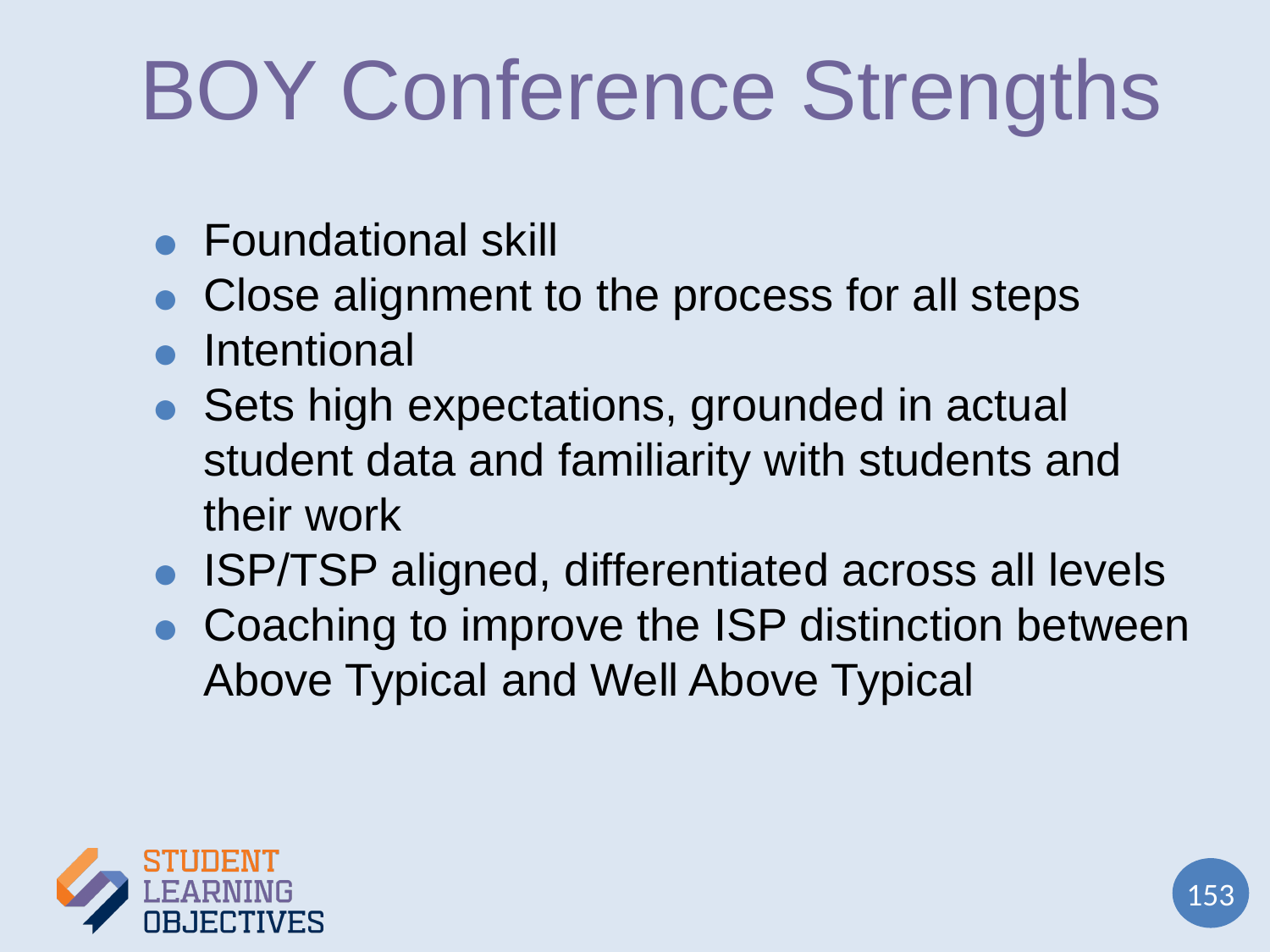

# BOY Conference Strengths
Foundational skill
Close alignment to the process for all steps
Intentional
Sets high expectations, grounded in actual student data and familiarity with students and their work
ISP/TSP aligned, differentiated across all levels
Coaching to improve the ISP distinction between Above Typical and Well Above Typical

153